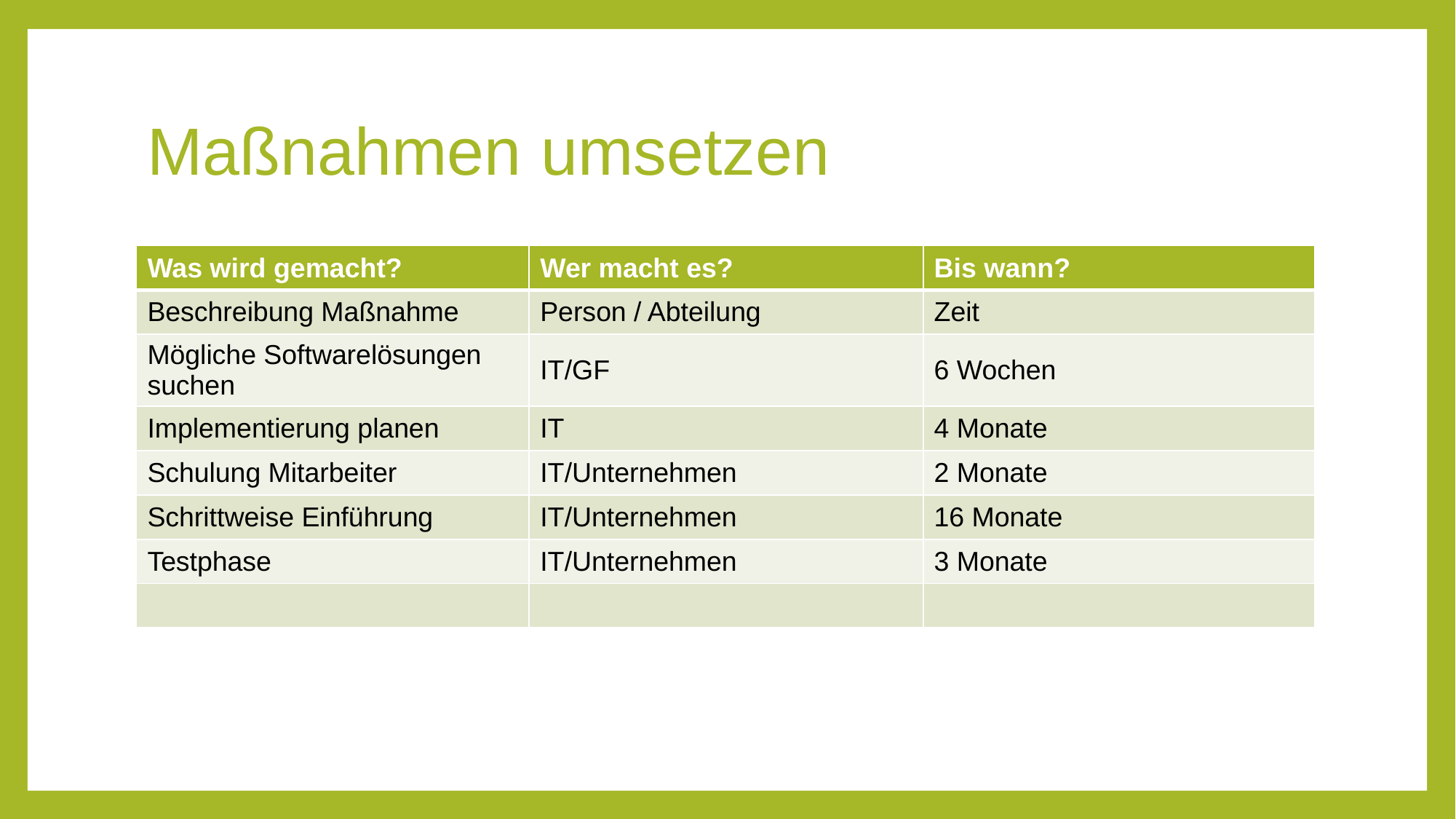

# Maßnahmen umsetzen
| Was wird gemacht? | Wer macht es? | Bis wann? |
| --- | --- | --- |
| Beschreibung Maßnahme | Person / Abteilung | Zeit |
| Mögliche Softwarelösungen suchen | IT/GF | 6 Wochen |
| Implementierung planen | IT | 4 Monate |
| Schulung Mitarbeiter | IT/Unternehmen | 2 Monate |
| Schrittweise Einführung | IT/Unternehmen | 16 Monate |
| Testphase | IT/Unternehmen | 3 Monate |
|  |  |  |